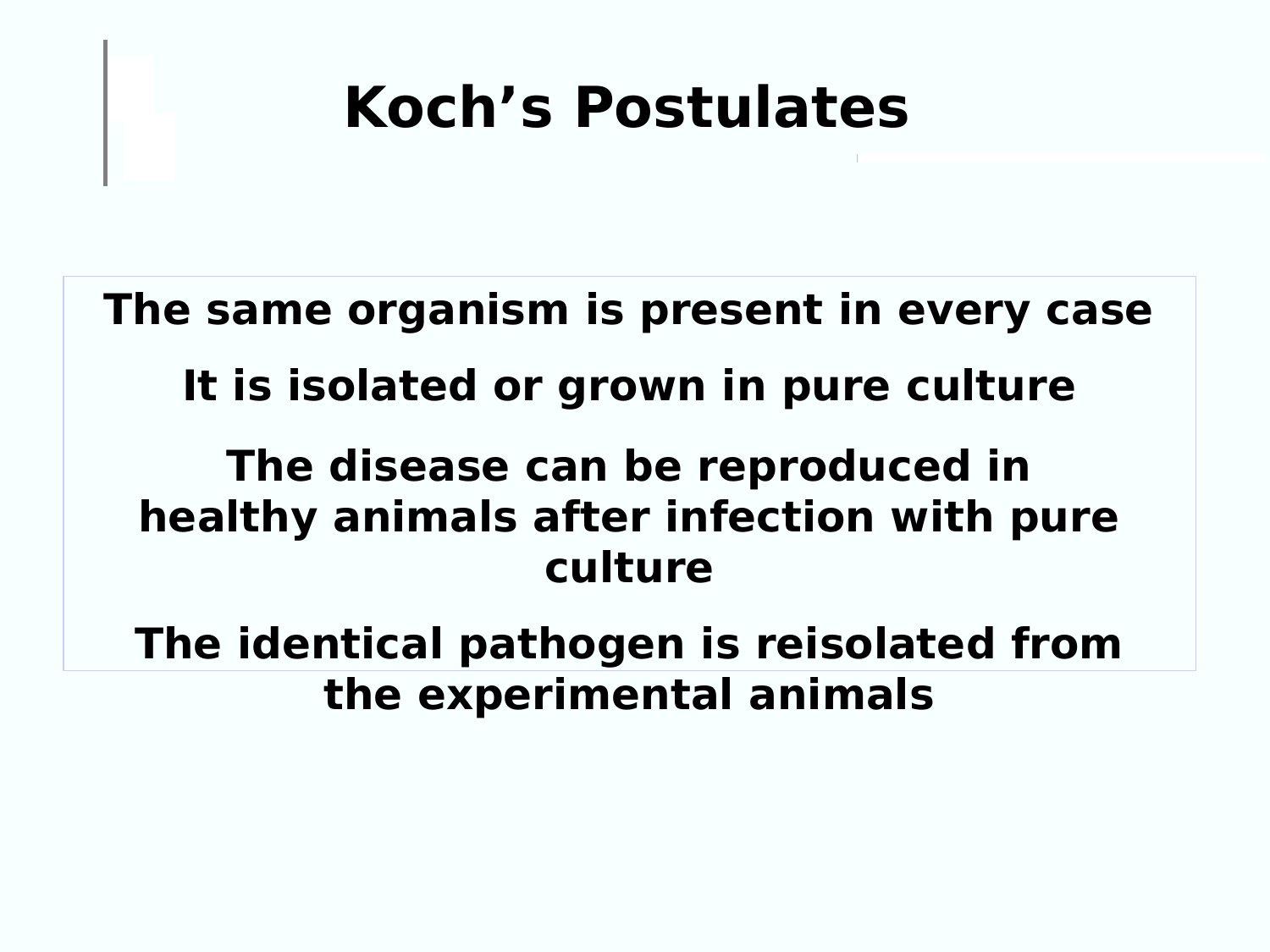

Koch’s Postulates

The same organism is present in every case
It is isolated or grown in pure culture
The disease can be reproduced in healthy animals after infection with pure culture
The identical pathogen is reisolated from the experimental animals